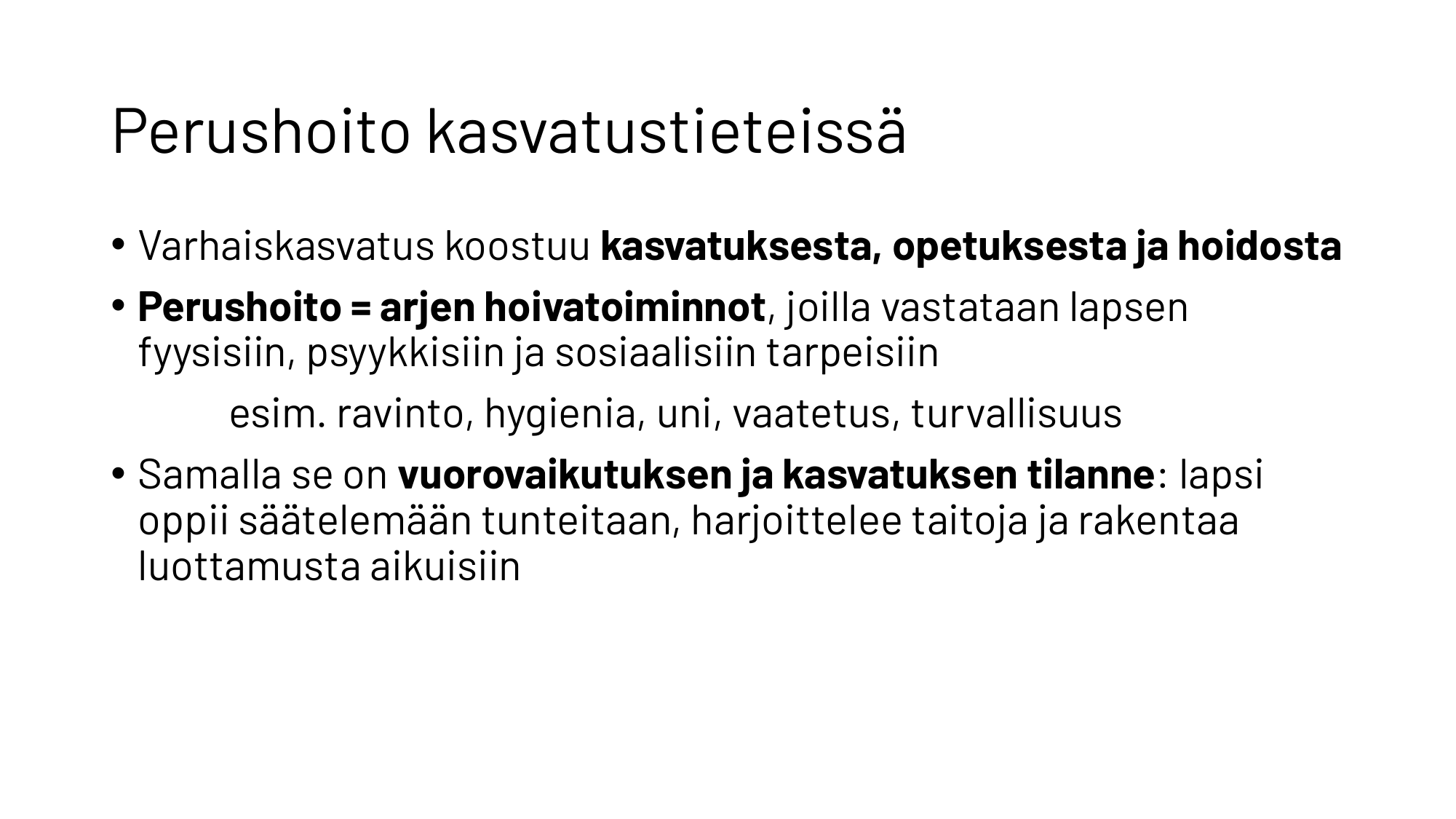

# Perushoito kasvatustieteissä
Varhaiskasvatus koostuu kasvatuksesta, opetuksesta ja hoidosta
Perushoito = arjen hoivatoiminnot, joilla vastataan lapsen fyysisiin, psyykkisiin ja sosiaalisiin tarpeisiin
	 esim. ravinto, hygienia, uni, vaatetus, turvallisuus
Samalla se on vuorovaikutuksen ja kasvatuksen tilanne: lapsi oppii säätelemään tunteitaan, harjoittelee taitoja ja rakentaa luottamusta aikuisiin